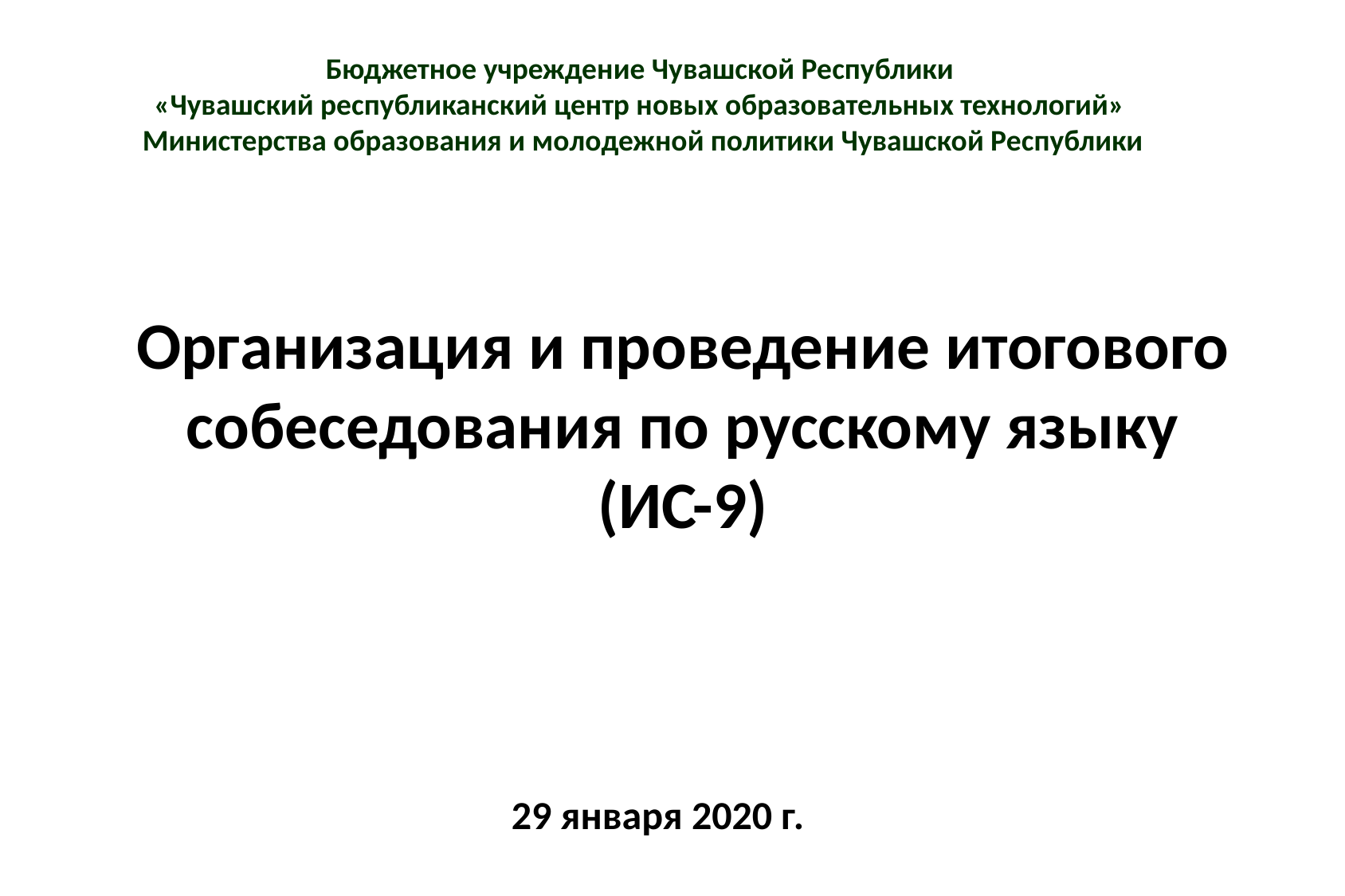

Бюджетное учреждение Чувашской Республики
«Чувашский республиканский центр новых образовательных технологий»
Министерства образования и молодежной политики Чувашской Республики
# Организация и проведение итогового собеседования по русскому языку (ИС-9)
29 января 2020 г.